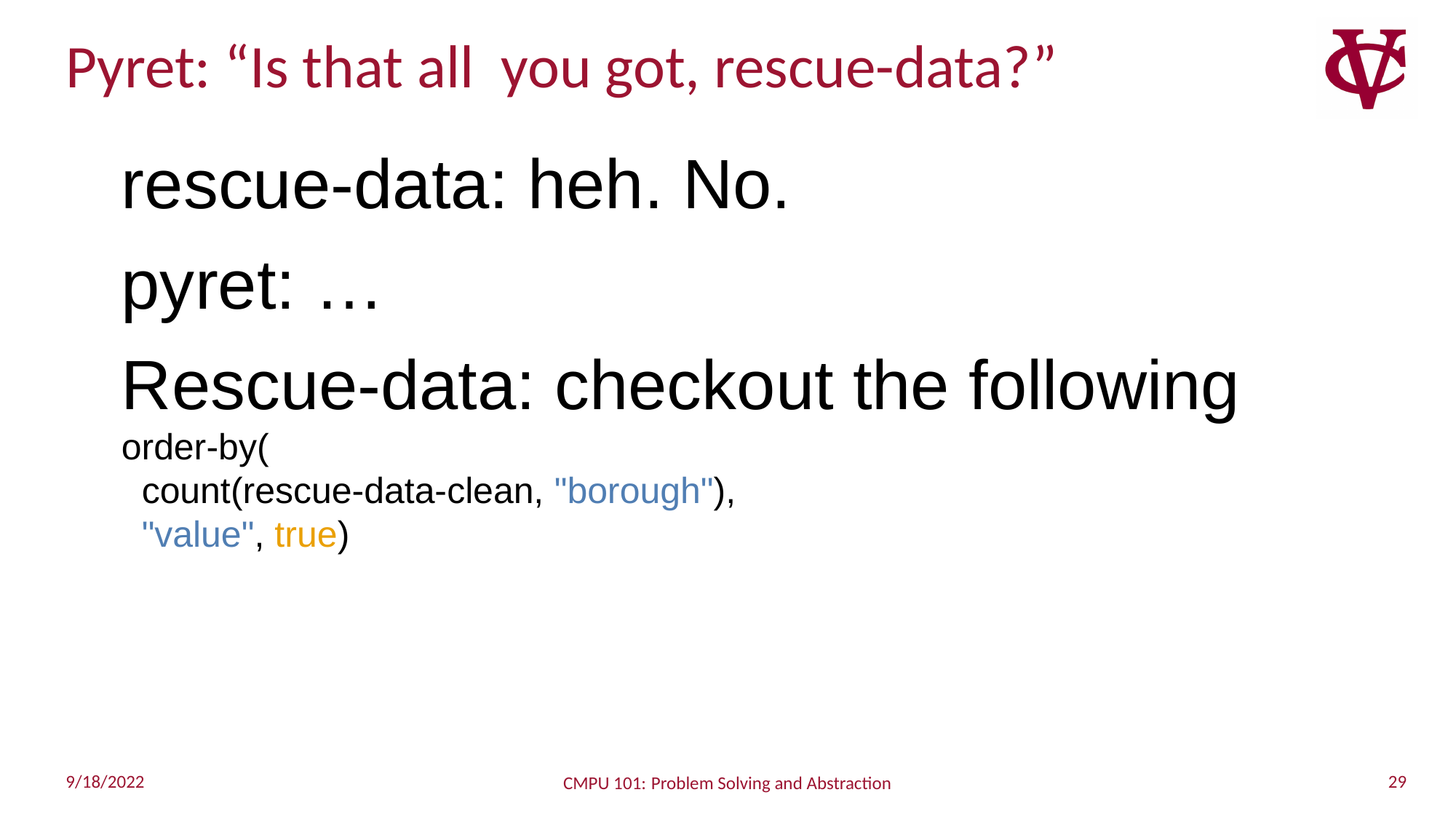

# Pyret: “Is that all  you got, rescue-data?”
rescue-data: heh. No.
pyret: …
Rescue-data: checkout the following
order-by(
  count(rescue-data-clean, "borough"),
  "value", true)
29
9/18/2022
CMPU 101: Problem Solving and Abstraction